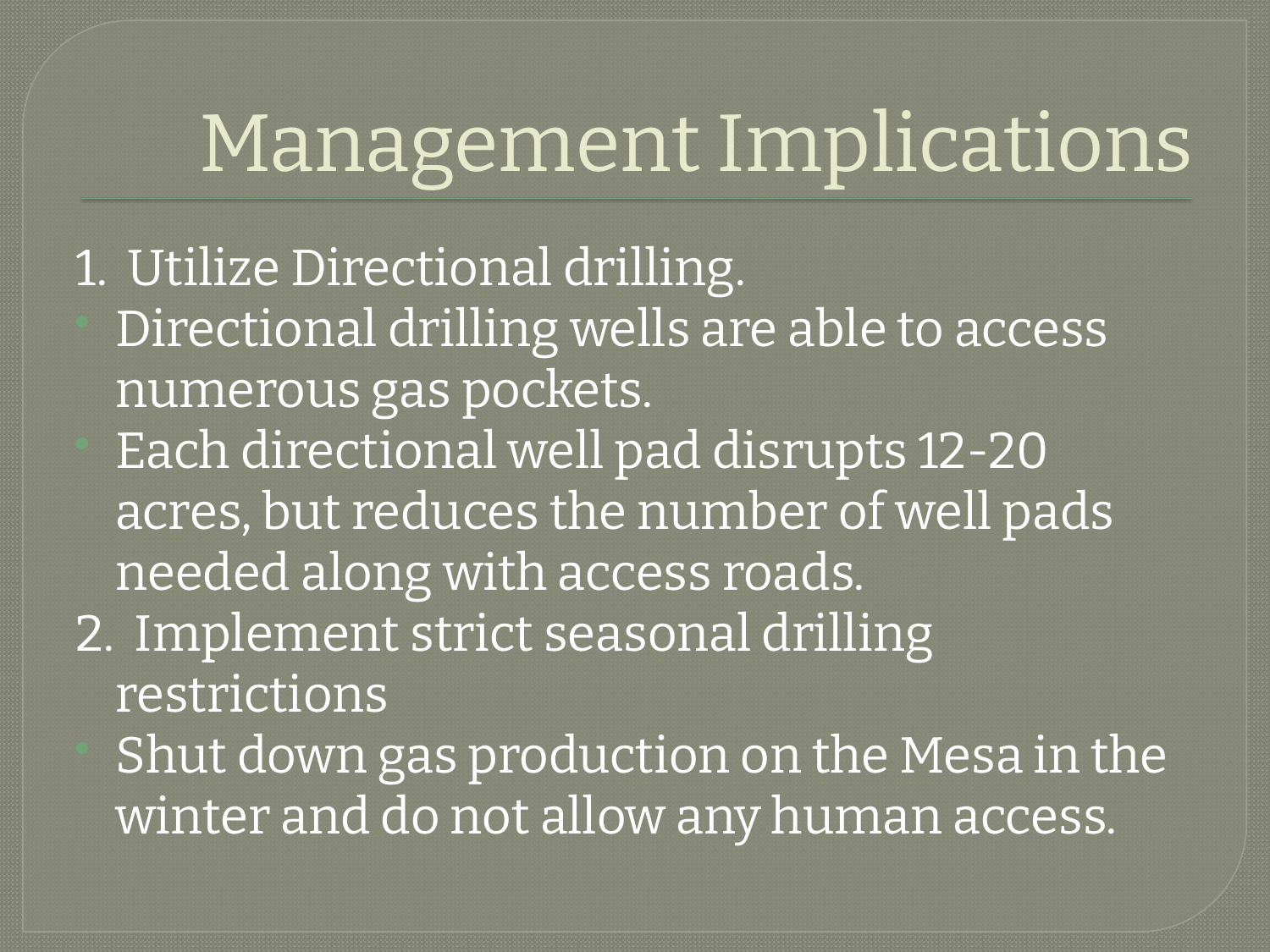

# Management Implications
1.  Utilize Directional drilling.
Directional drilling wells are able to access numerous gas pockets.
Each directional well pad disrupts 12-20 acres, but reduces the number of well pads needed along with access roads.
2.  Implement strict seasonal drilling restrictions
Shut down gas production on the Mesa in the winter and do not allow any human access.